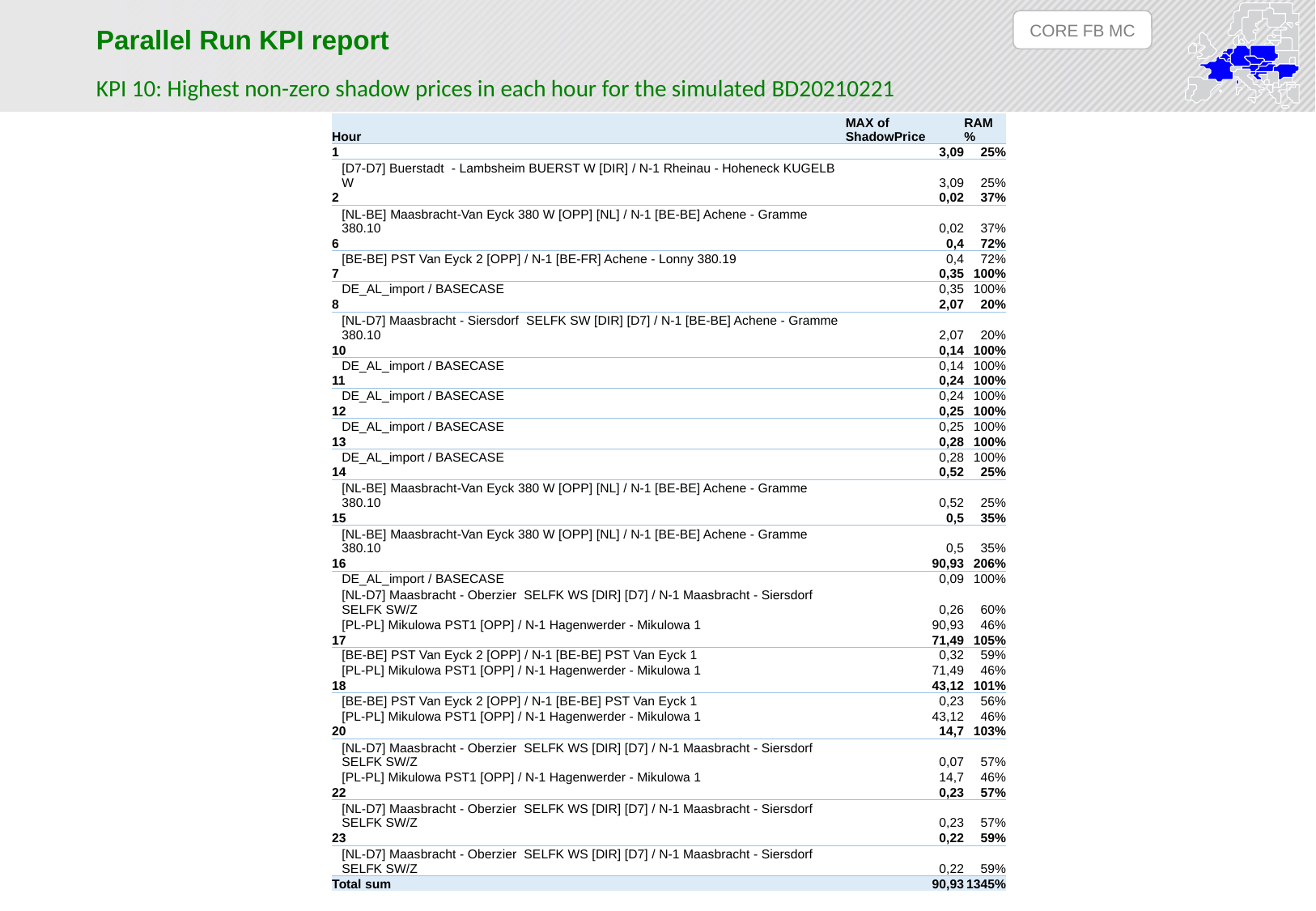

CORE FB MC
Parallel Run KPI report
KPI 10: Highest non-zero shadow prices in each hour for the simulated BD20210221
| Hour | MAX of ShadowPrice | RAM % |
| --- | --- | --- |
| 1 | 3,09 | 25% |
| [D7-D7] Buerstadt - Lambsheim BUERST W [DIR] / N-1 Rheinau - Hoheneck KUGELB W | 3,09 | 25% |
| 2 | 0,02 | 37% |
| [NL-BE] Maasbracht-Van Eyck 380 W [OPP] [NL] / N-1 [BE-BE] Achene - Gramme 380.10 | 0,02 | 37% |
| 6 | 0,4 | 72% |
| [BE-BE] PST Van Eyck 2 [OPP] / N-1 [BE-FR] Achene - Lonny 380.19 | 0,4 | 72% |
| 7 | 0,35 | 100% |
| DE\_AL\_import / BASECASE | 0,35 | 100% |
| 8 | 2,07 | 20% |
| [NL-D7] Maasbracht - Siersdorf SELFK SW [DIR] [D7] / N-1 [BE-BE] Achene - Gramme 380.10 | 2,07 | 20% |
| 10 | 0,14 | 100% |
| DE\_AL\_import / BASECASE | 0,14 | 100% |
| 11 | 0,24 | 100% |
| DE\_AL\_import / BASECASE | 0,24 | 100% |
| 12 | 0,25 | 100% |
| DE\_AL\_import / BASECASE | 0,25 | 100% |
| 13 | 0,28 | 100% |
| DE\_AL\_import / BASECASE | 0,28 | 100% |
| 14 | 0,52 | 25% |
| [NL-BE] Maasbracht-Van Eyck 380 W [OPP] [NL] / N-1 [BE-BE] Achene - Gramme 380.10 | 0,52 | 25% |
| 15 | 0,5 | 35% |
| [NL-BE] Maasbracht-Van Eyck 380 W [OPP] [NL] / N-1 [BE-BE] Achene - Gramme 380.10 | 0,5 | 35% |
| 16 | 90,93 | 206% |
| DE\_AL\_import / BASECASE | 0,09 | 100% |
| [NL-D7] Maasbracht - Oberzier SELFK WS [DIR] [D7] / N-1 Maasbracht - Siersdorf SELFK SW/Z | 0,26 | 60% |
| [PL-PL] Mikulowa PST1 [OPP] / N-1 Hagenwerder - Mikulowa 1 | 90,93 | 46% |
| 17 | 71,49 | 105% |
| [BE-BE] PST Van Eyck 2 [OPP] / N-1 [BE-BE] PST Van Eyck 1 | 0,32 | 59% |
| [PL-PL] Mikulowa PST1 [OPP] / N-1 Hagenwerder - Mikulowa 1 | 71,49 | 46% |
| 18 | 43,12 | 101% |
| [BE-BE] PST Van Eyck 2 [OPP] / N-1 [BE-BE] PST Van Eyck 1 | 0,23 | 56% |
| [PL-PL] Mikulowa PST1 [OPP] / N-1 Hagenwerder - Mikulowa 1 | 43,12 | 46% |
| 20 | 14,7 | 103% |
| [NL-D7] Maasbracht - Oberzier SELFK WS [DIR] [D7] / N-1 Maasbracht - Siersdorf SELFK SW/Z | 0,07 | 57% |
| [PL-PL] Mikulowa PST1 [OPP] / N-1 Hagenwerder - Mikulowa 1 | 14,7 | 46% |
| 22 | 0,23 | 57% |
| [NL-D7] Maasbracht - Oberzier SELFK WS [DIR] [D7] / N-1 Maasbracht - Siersdorf SELFK SW/Z | 0,23 | 57% |
| 23 | 0,22 | 59% |
| [NL-D7] Maasbracht - Oberzier SELFK WS [DIR] [D7] / N-1 Maasbracht - Siersdorf SELFK SW/Z | 0,22 | 59% |
| Total sum | 90,93 | 1345% |